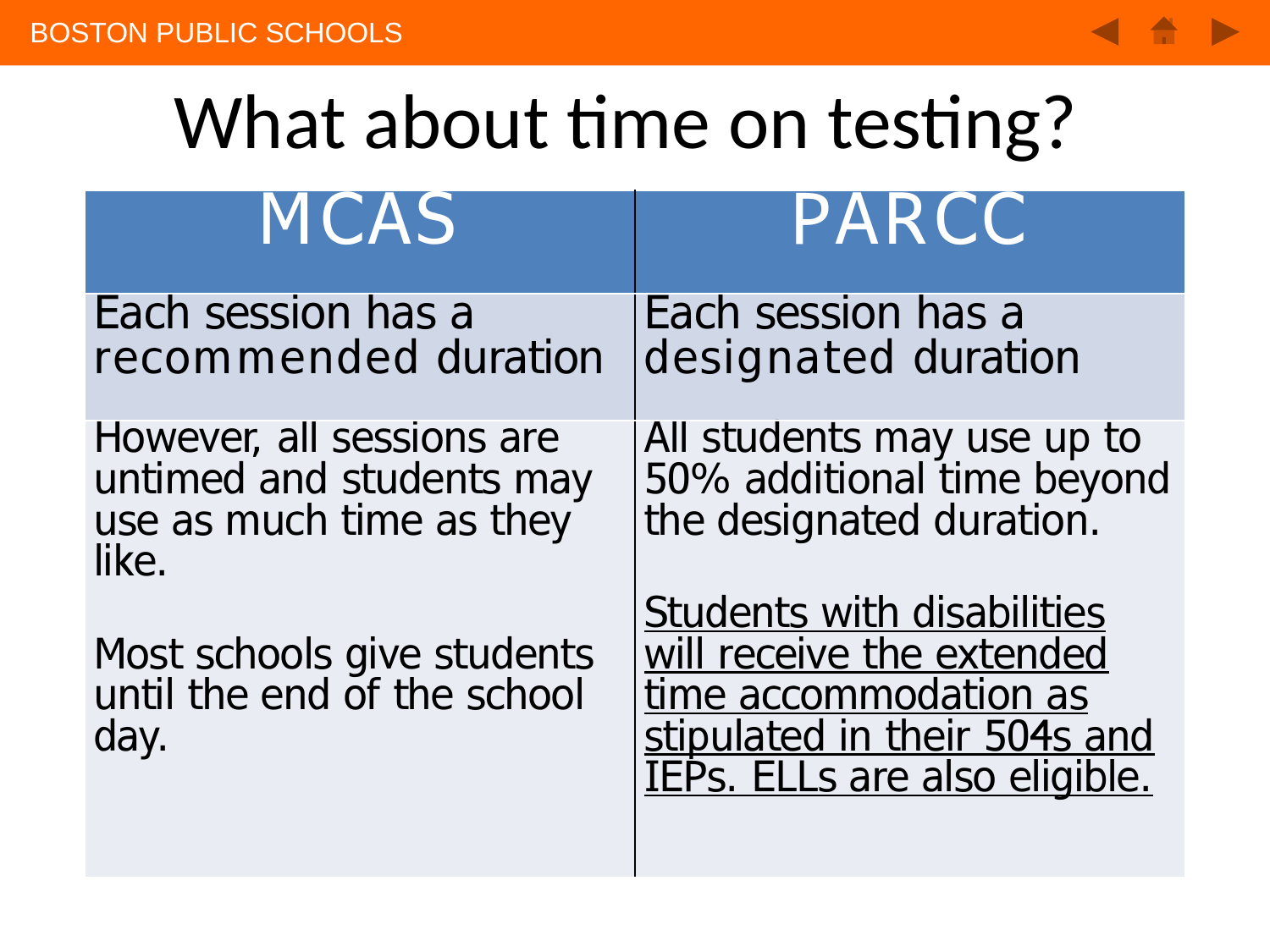

# What about time on testing?
| MCAS | PARCC |
| --- | --- |
| Each session has a recommended duration | Each session has a designated duration |
| However, all sessions are untimed and students may use as much time as they like. Most schools give students until the end of the school day. | All students may use up to 50% additional time beyond the designated duration. Students with disabilities will receive the extended time accommodation as stipulated in their 504s and IEPs. ELLs are also eligible. |